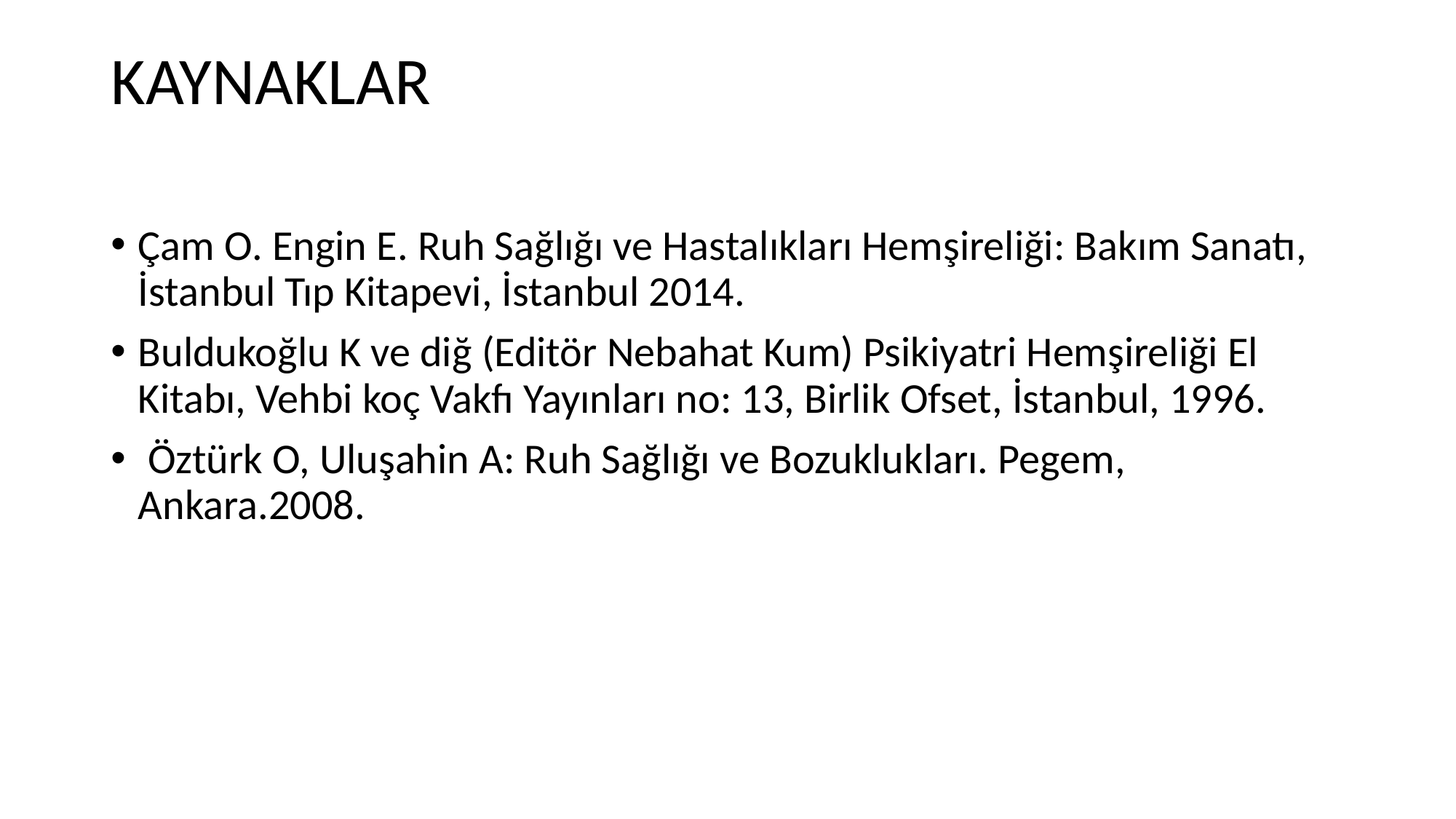

# KAYNAKLAR
Çam O. Engin E. Ruh Sağlığı ve Hastalıkları Hemşireliği: Bakım Sanatı, İstanbul Tıp Kitapevi, İstanbul 2014.
Buldukoğlu K ve diğ (Editör Nebahat Kum) Psikiyatri Hemşireliği El Kitabı, Vehbi koç Vakfı Yayınları no: 13, Birlik Ofset, İstanbul, 1996.
 Öztürk O, Uluşahin A: Ruh Sağlığı ve Bozuklukları. Pegem, Ankara.2008.